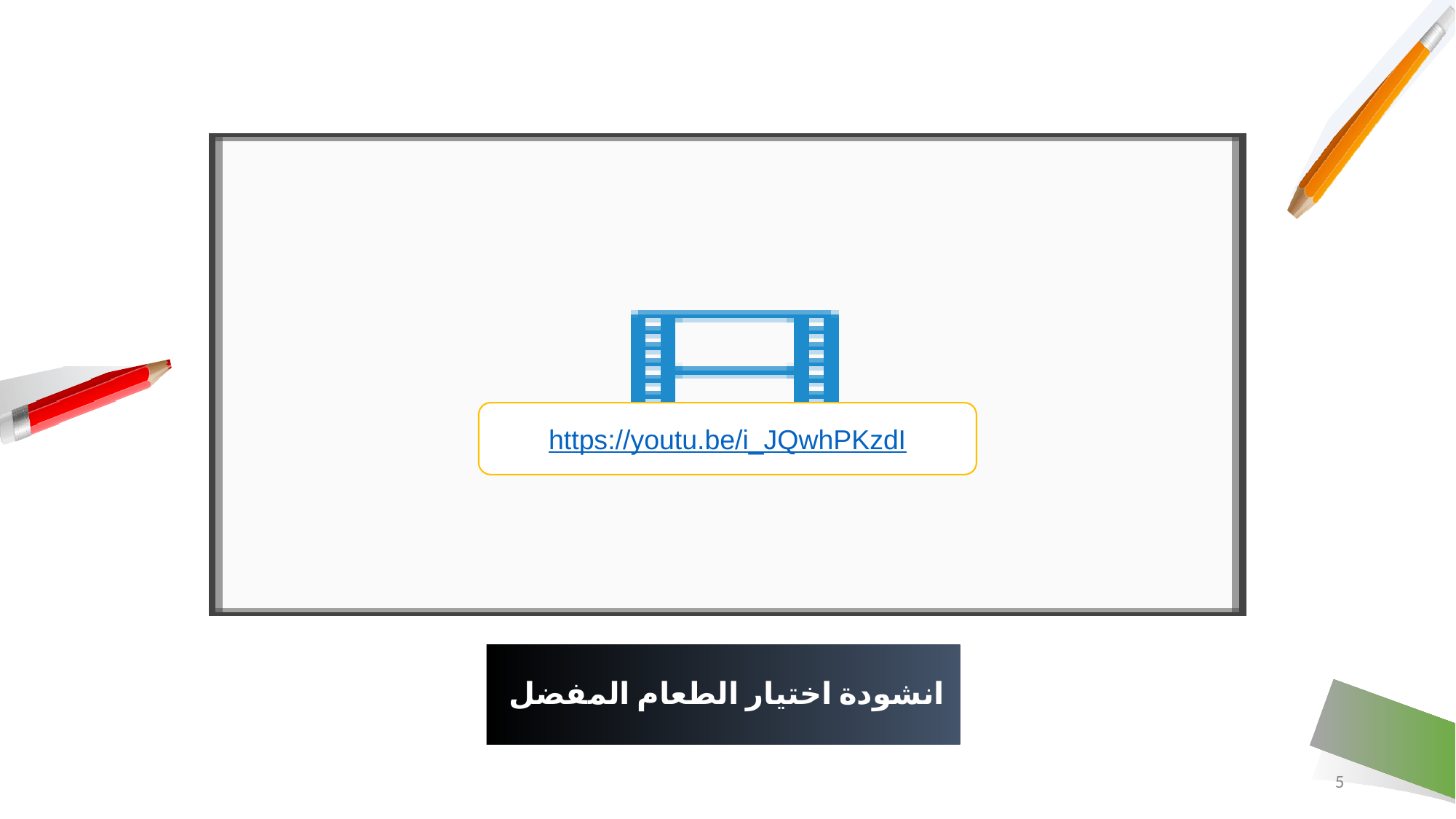

https://youtu.be/i_JQwhPKzdI
# انشودة اختيار الطعام المفضل
5